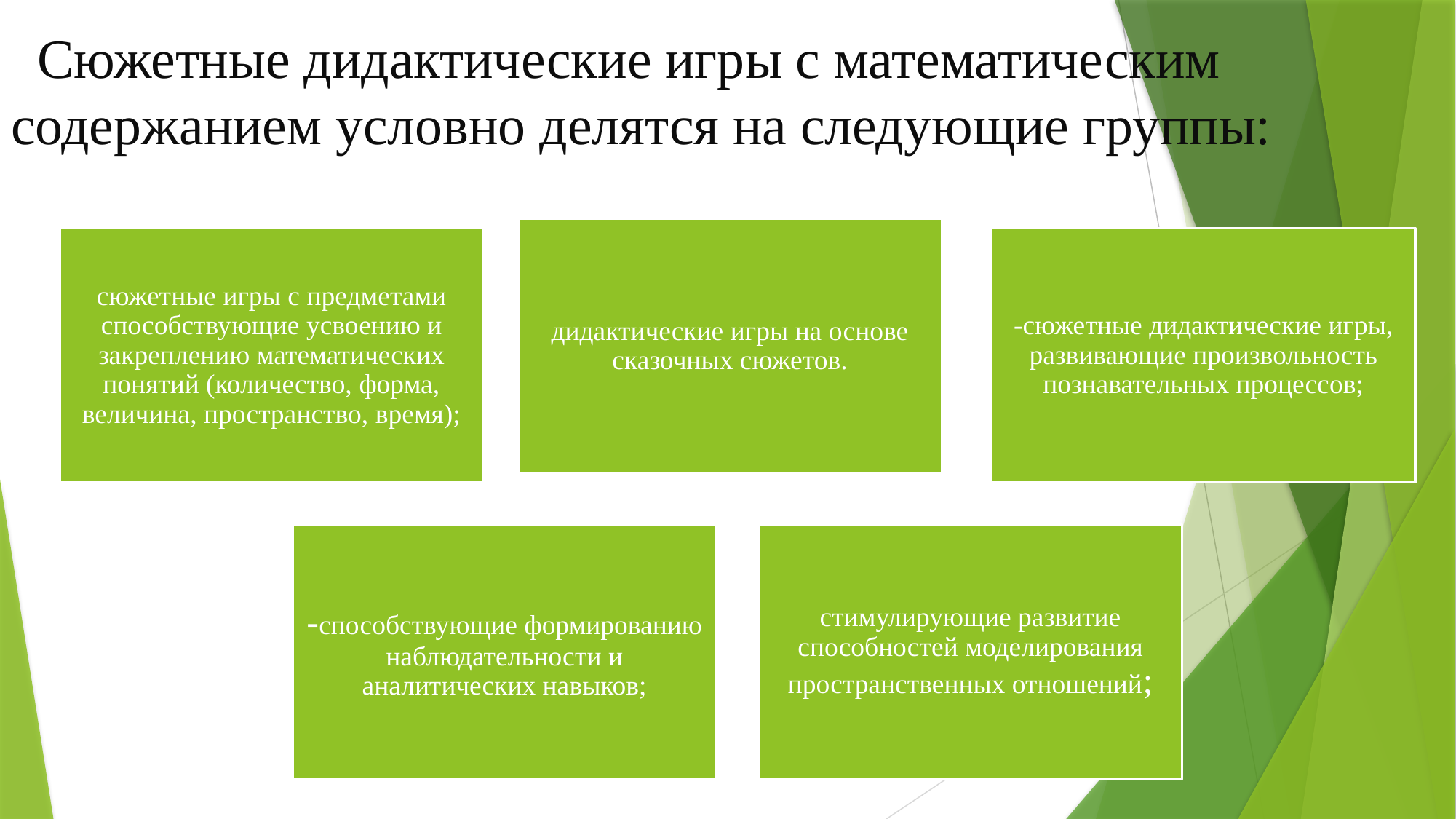

# Сюжетные дидактические игры с математическим содержанием условно делятся на следующие группы:
сюжетные игры с предметами способствующие усвоению и закреплению математических понятий (количество, форма, величина, пространство, время);
дидактические игры на основе сказочных сюжетов.
-сюжетные дидактические игры, развивающие произвольность познавательных процессов;
-способствующие формированию наблюдательности и аналитических навыков;
стимулирующие развитие способностей моделирования пространственных отношений;